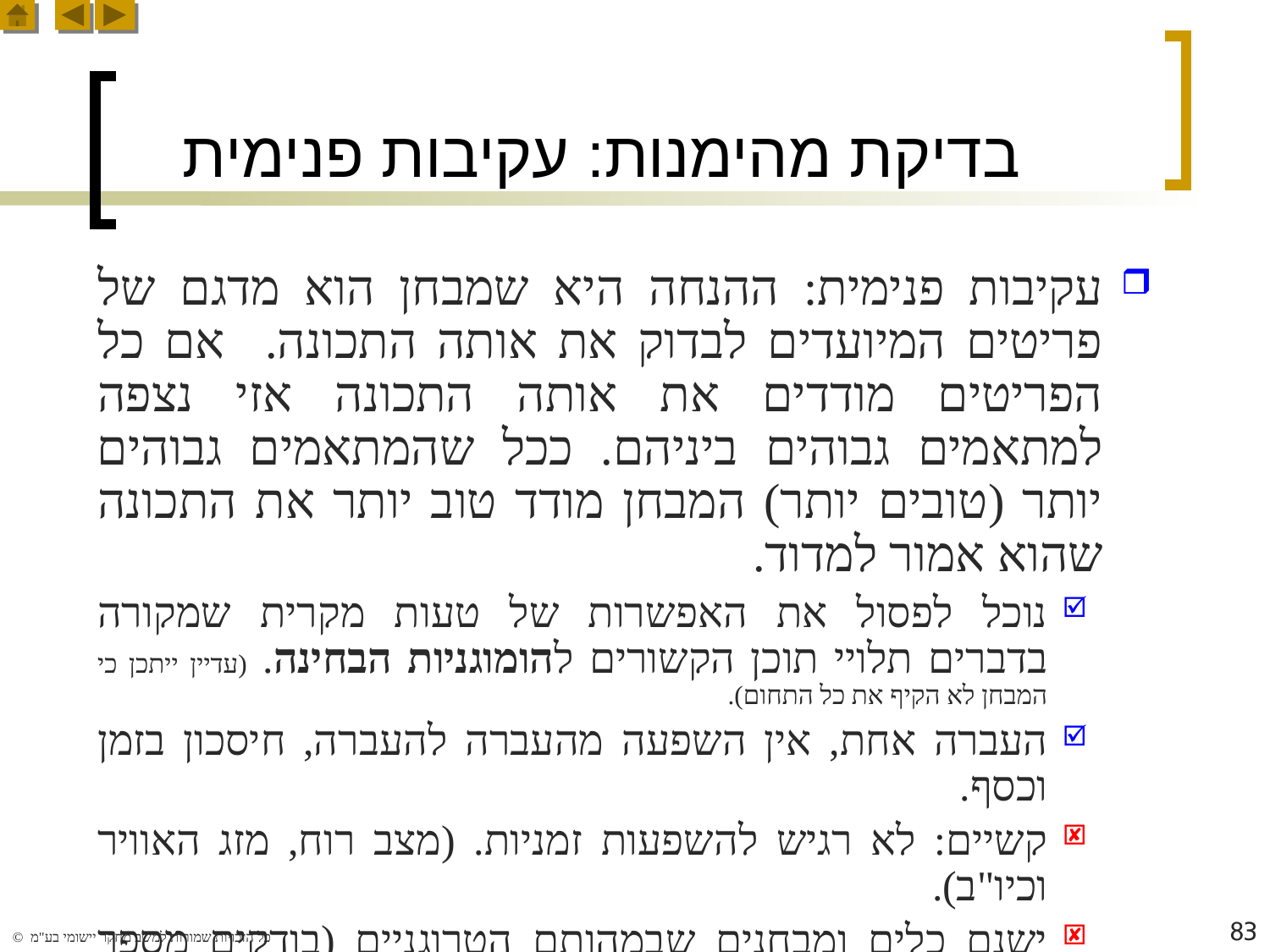

# בדיקת מהימנות: עקיבות פנימית
עקיבות פנימית: ההנחה היא שמבחן הוא מדגם של פריטים המיועדים לבדוק את אותה התכונה.  אם כל הפריטים מודדים את אותה התכונה אזי נצפה למתאמים גבוהים ביניהם. ככל שהמתאמים גבוהים יותר (טובים יותר) המבחן מודד טוב יותר את התכונה שהוא אמור למדוד.
נוכל לפסול את האפשרות של טעות מקרית שמקורה בדברים תלויי תוכן הקשורים להומוגניות הבחינה. (עדיין ייתכן כי המבחן לא הקיף את כל התחום).
העברה אחת, אין השפעה מהעברה להעברה, חיסכון בזמן וכסף.
קשיים: לא רגיש להשפעות זמניות. (מצב רוח, מזג האוויר וכיו"ב).
ישנם כלים ומבחנים שבמהותם הטרוגניים (בודקים מספר דברים).
לא רגיש לחלק גדול מהטעויות המקריות שמקורן בתוכן.
83